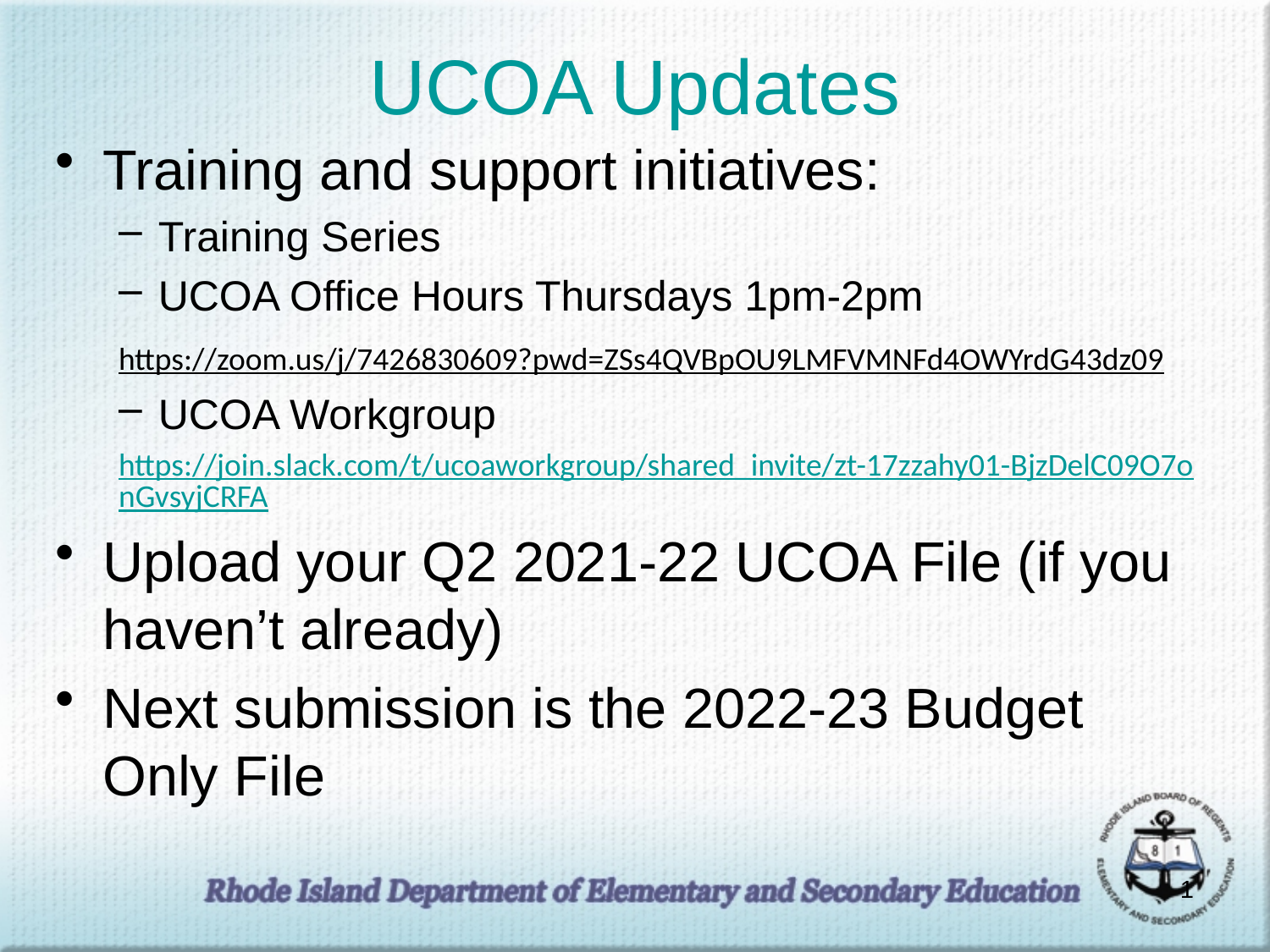

# UCOA Updates
Training and support initiatives:
Training Series
UCOA Office Hours Thursdays 1pm-2pm
https://zoom.us/j/7426830609?pwd=ZSs4QVBpOU9LMFVMNFd4OWYrdG43dz09
UCOA Workgroup
https://join.slack.com/t/ucoaworkgroup/shared_invite/zt-17zzahy01-BjzDelC09O7onGvsyjCRFA
Upload your Q2 2021-22 UCOA File (if you haven’t already)
Next submission is the 2022-23 Budget Only File
1